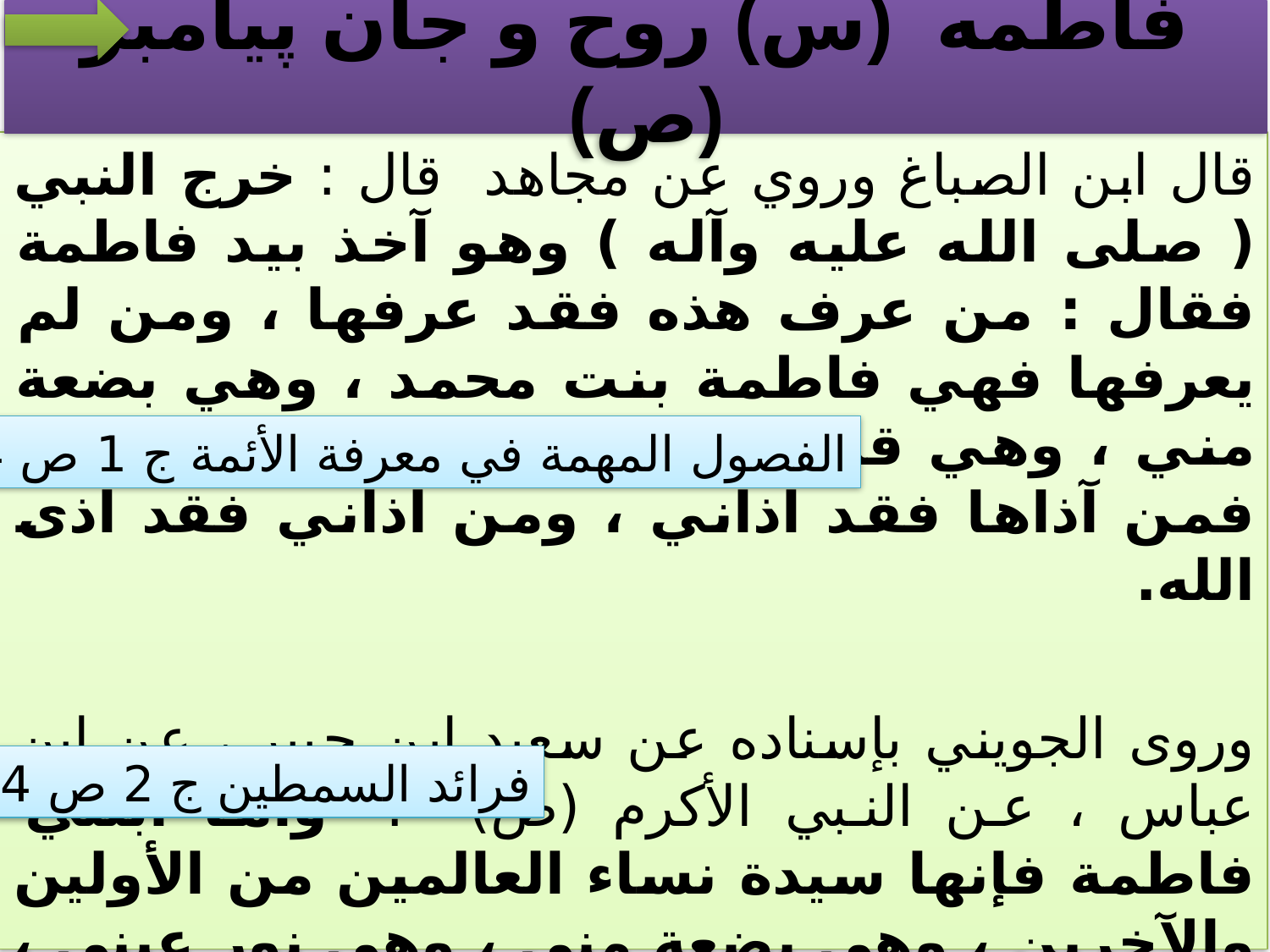

# فاطمه  (س) روح و جان پيامبر (ص)

قال ابن الصباغ وروي عن مجاهد  قال : خرج النبي ( صلى الله عليه وآله ) وهو آخذ بيد فاطمة فقال : من عرف هذه فقد عرفها ، ومن لم يعرفها فهي فاطمة بنت محمد ، وهي بضعة مني ، وهي قلبي وروحي التي  بين جنبي ، فمن آذاها فقد آذاني ، ومن آذاني فقد آذى الله.

وروى الجويني بإسناده عن سعيد ابن جبير ، عن ابن عباس ، عن النبي الأكرم (ص)  :" وأما ابنتي فاطمة فإنها سيدة نساء العالمين من الأولين والآخرين ، وهي بضعة مني ، وهي نور عيني ، وهي ثمرة فؤادي ، وهي روحي التي بين جنبي... .

الفصول المهمة في معرفة الأئمة ج 1 ص 664
فرائد السمطين ج 2 ص 34